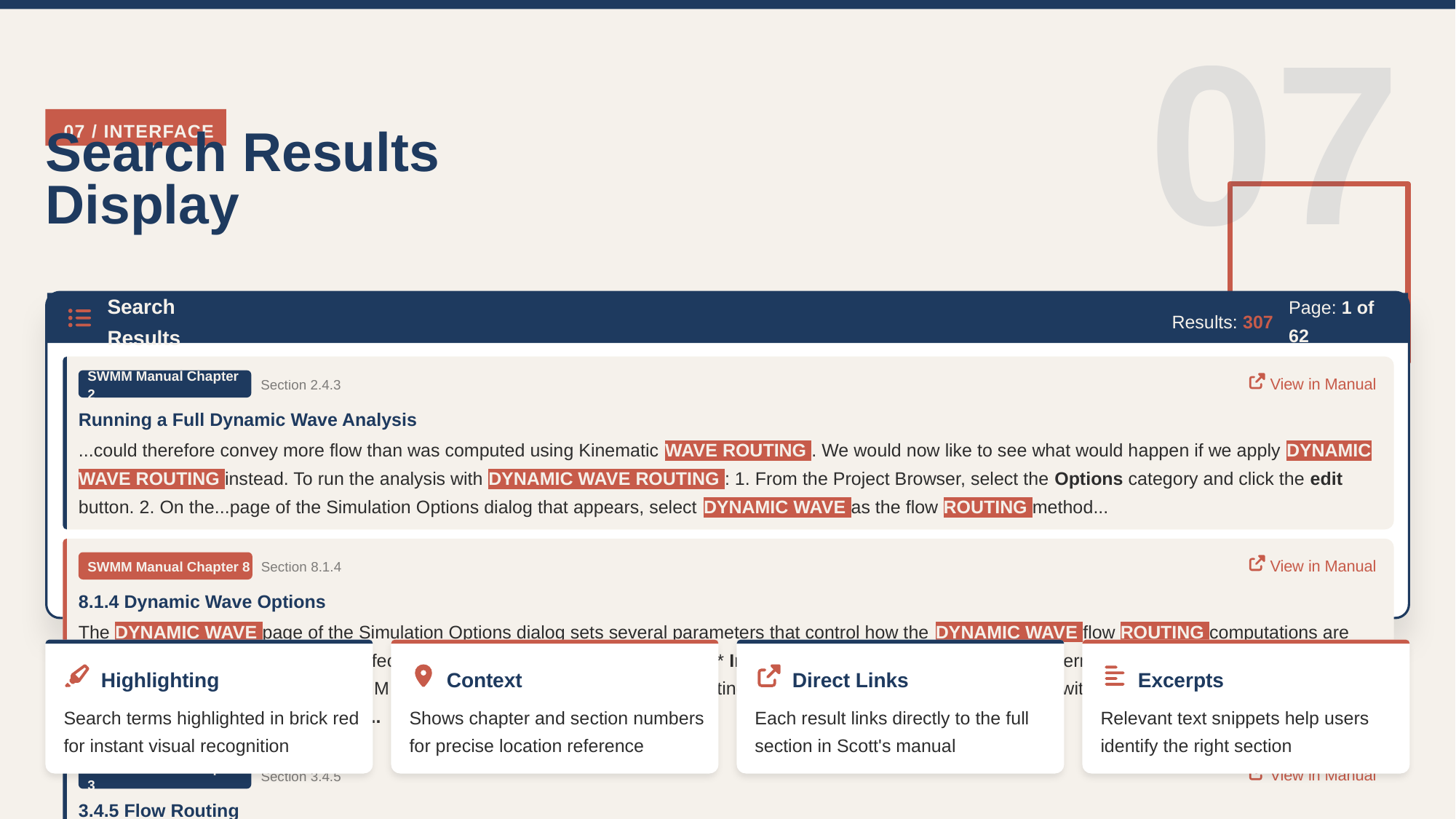

07

07 / INTERFACE
Search Results Display

Search Results
Results: 307
Page: 1 of 62

SWMM Manual Chapter 2
View in Manual

Section 2.4.3
Running a Full Dynamic Wave Analysis
...could therefore convey more flow than was computed using Kinematic WAVE ROUTING . We would now like to see what would happen if we apply DYNAMIC WAVE ROUTING instead. To run the analysis with DYNAMIC WAVE ROUTING : 1. From the Project Browser, select the Options category and click the edit button. 2. On the...page of the Simulation Options dialog that appears, select DYNAMIC WAVE as the flow ROUTING method...

SWMM Manual Chapter 8
View in Manual

Section 8.1.4
8.1.4 Dynamic Wave Options
The DYNAMIC WAVE page of the Simulation Options dialog sets several parameters that control how the DYNAMIC WAVE flow ROUTING computations are made. These parameters have no effect for the other flow ROUTING methods. * Inertial Terms Indicates how the inertial terms in the St. Venant momentum equation...number of trials that SWMM will use in its iterative method for computing a DYNAMIC WAVE hydraulic solution within each time step. The default value is 8. * Number of Parallel Threads...

Highlighting
Context
Direct Links
Excerpts

Search terms highlighted in brick red for instant visual recognition
Shows chapter and section numbers for precise location reference
Each result links directly to the full section in Scott's manual
Relevant text snippets help users identify the right section

SWMM Manual Chapter 3
View in Manual

Section 3.4.5
3.4.5 Flow Routing
...the level of sophistication used to solve these equations: * Steady Flow ROUTING * Kinematic WAVE ROUTING * DYNAMIC WAVE ROUTING Each of these ROUTING methods employs the Manning equation to relate flow rate to flow depth and bed (or friction...to be significant then this alternative can be an accurate and efficient ROUTING method, especially for long-term simulations. DYNAMIC WAVE ROUTING DYNAMIC WAVE ROUTING solves the complete one-dimensional Saint Venant flow equations and therefore produces...lost from the system or can pond atop the node and re-enter the drainage system.